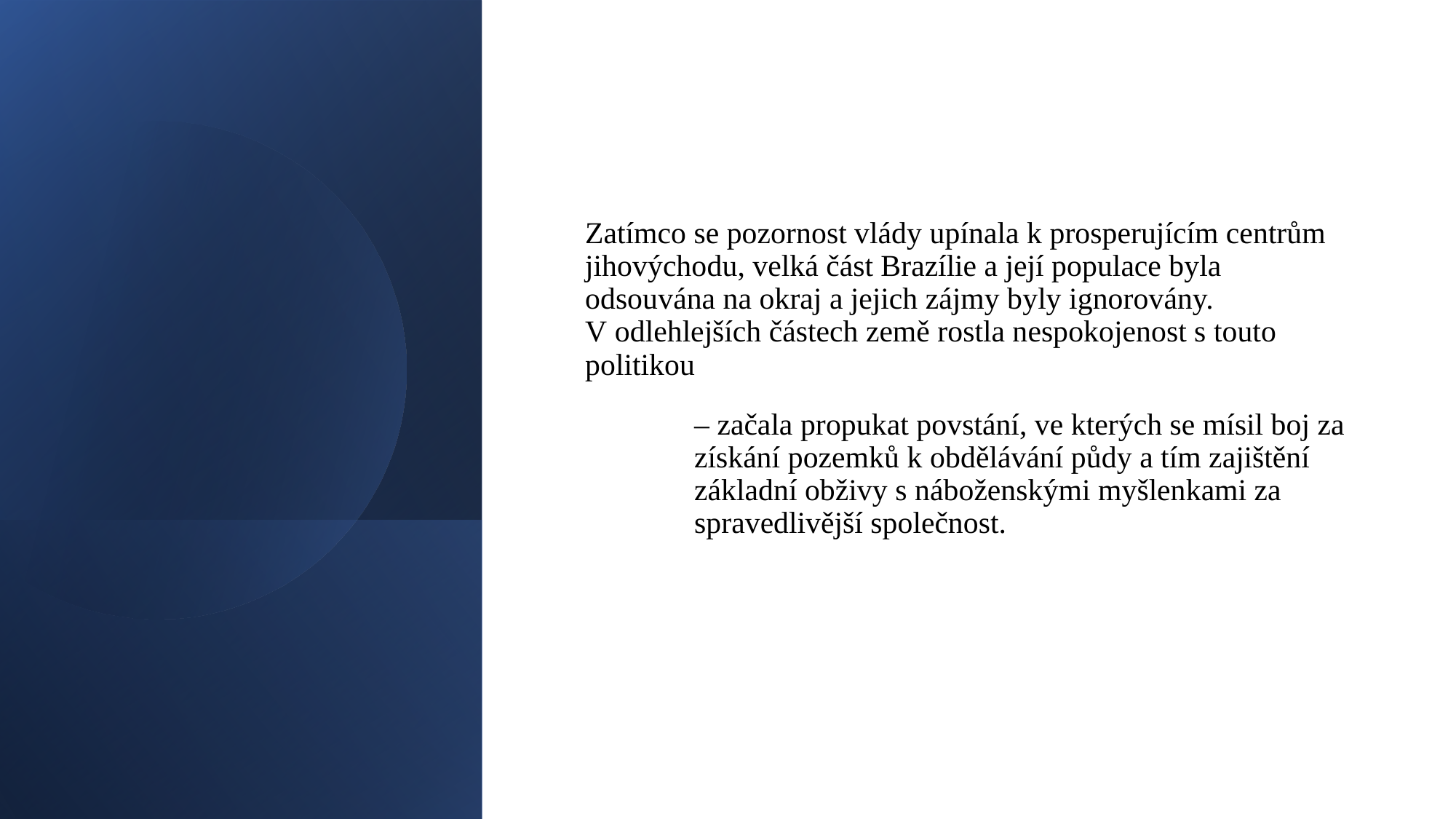

#
Zatímco se pozornost vlády upínala k prosperujícím centrům jihovýchodu, velká část Brazílie a její populace byla odsouvána na okraj a jejich zájmy byly ignorovány. V odlehlejších částech země rostla nespokojenost s touto politikou
	– začala propukat povstání, ve kterých se mísil boj za 	získání pozemků k obdělávání půdy a tím zajištění 	základní obživy s náboženskými myšlenkami za 	spravedlivější společnost.